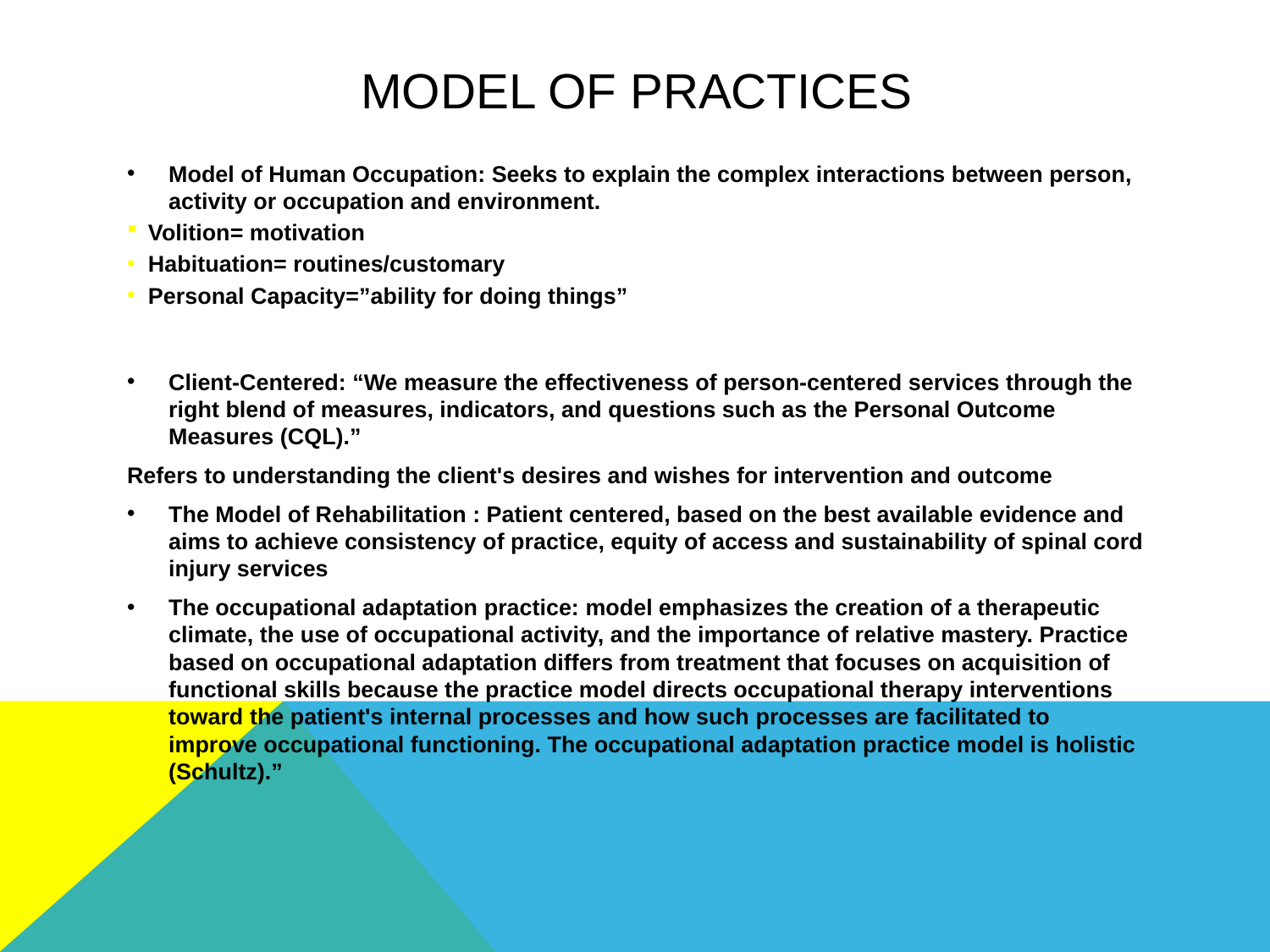

# Model of practices
Model of Human Occupation: Seeks to explain the complex interactions between person, activity or occupation and environment.
Volition= motivation
Habituation= routines/customary
Personal Capacity=”ability for doing things”

Client-Centered: “We measure the effectiveness of person-centered services through the right blend of measures, indicators, and questions such as the Personal Outcome Measures (CQL).”
Refers to understanding the client's desires and wishes for intervention and outcome
The Model of Rehabilitation : Patient centered, based on the best available evidence and aims to achieve consistency of practice, equity of access and sustainability of spinal cord injury services
The occupational adaptation practice: model emphasizes the creation of a therapeutic climate, the use of occupational activity, and the importance of relative mastery. Practice based on occupational adaptation differs from treatment that focuses on acquisition of functional skills because the practice model directs occupational therapy interventions toward the patient's internal processes and how such processes are facilitated to improve occupational functioning. The occupational adaptation practice model is holistic (Schultz).”